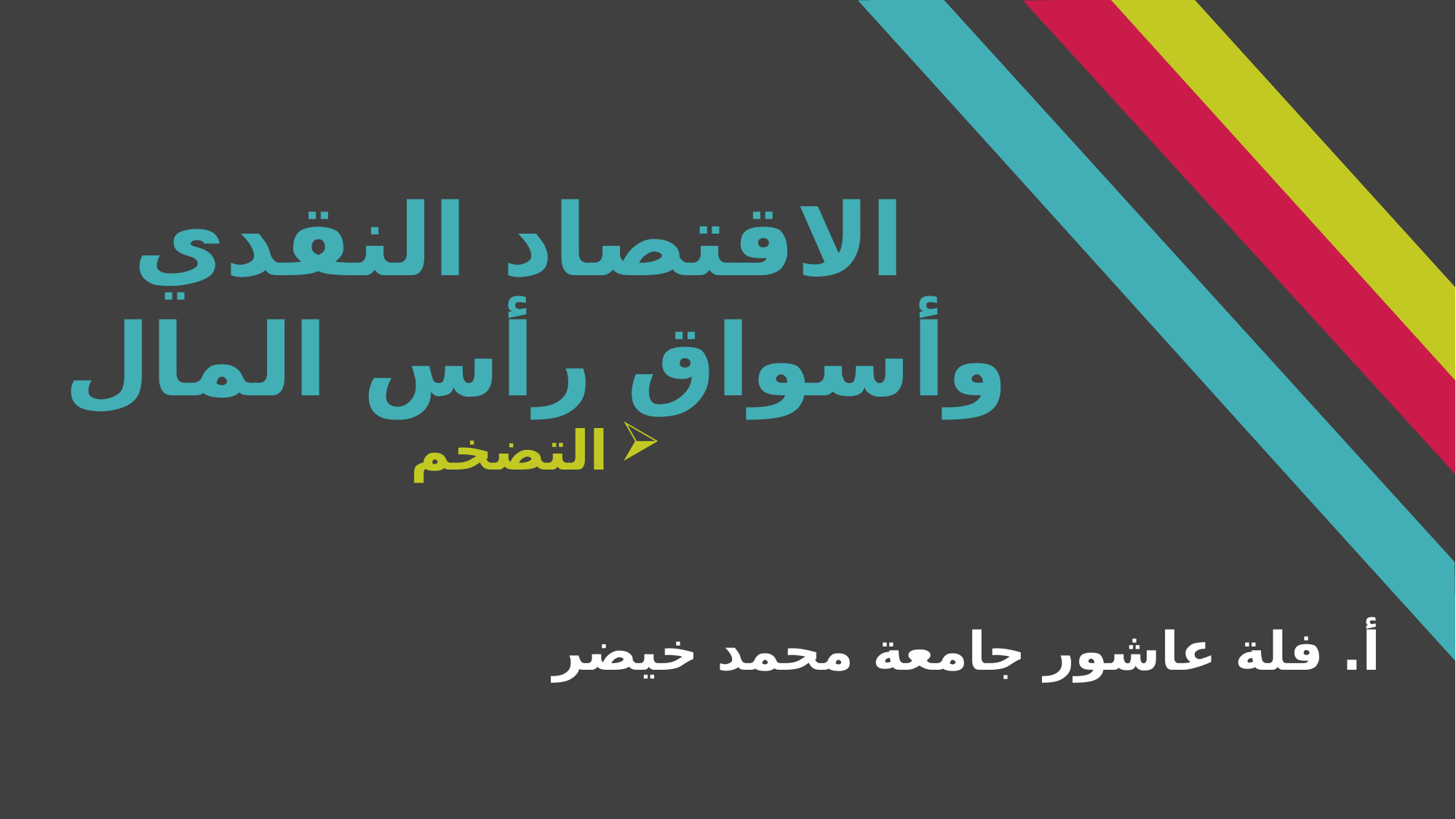

الاقتصاد النقدي وأسواق رأس المال
التضخم
أ. فلة عاشور جامعة محمد خيضر